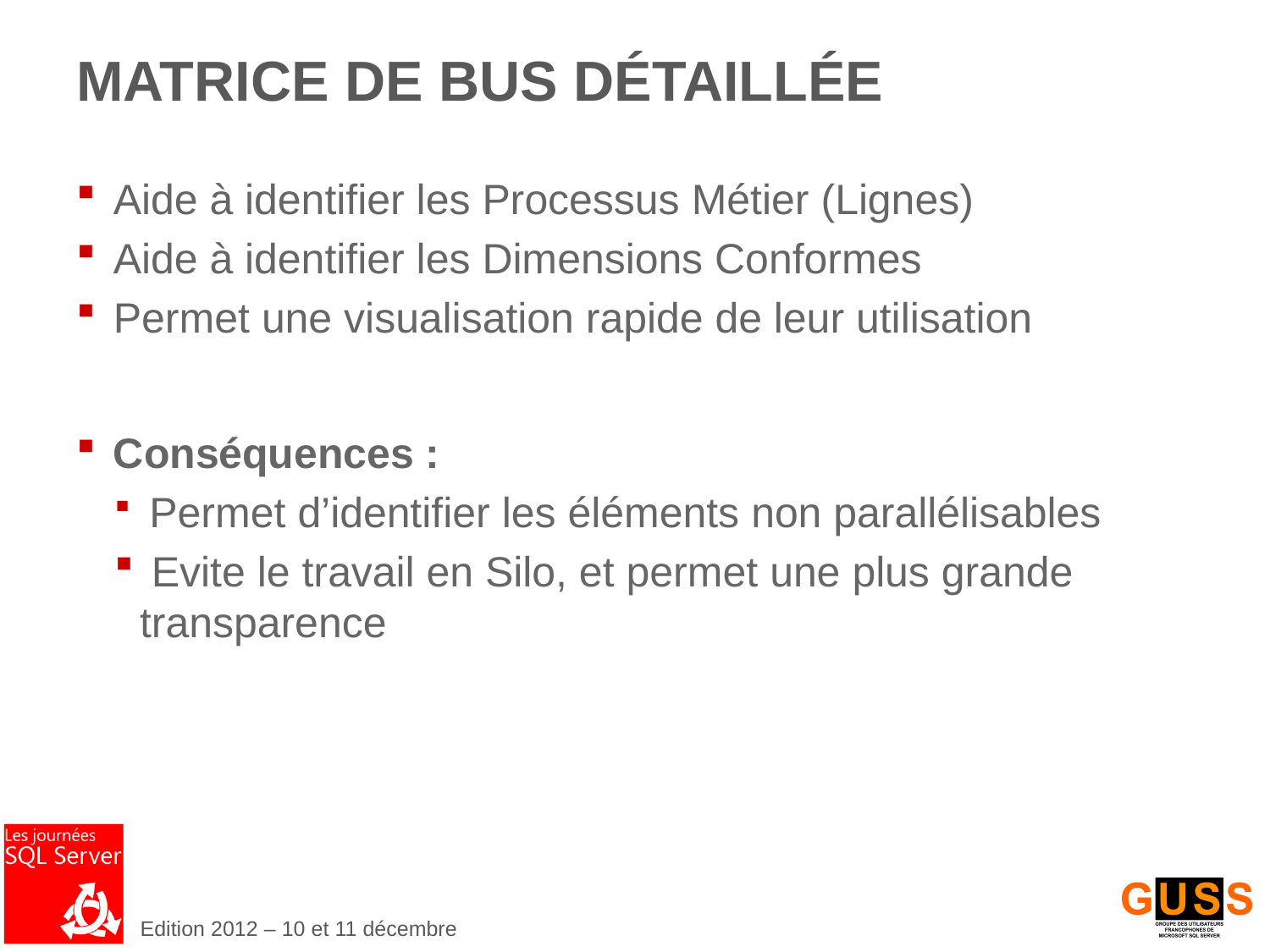

# Matrice de bus Détaillée
 Aide à identifier les Processus Métier (Lignes)
 Aide à identifier les Dimensions Conformes
 Permet une visualisation rapide de leur utilisation

 Conséquences :
 Permet d’identifier les éléments non parallélisables
 Evite le travail en Silo, et permet une plus grande transparence